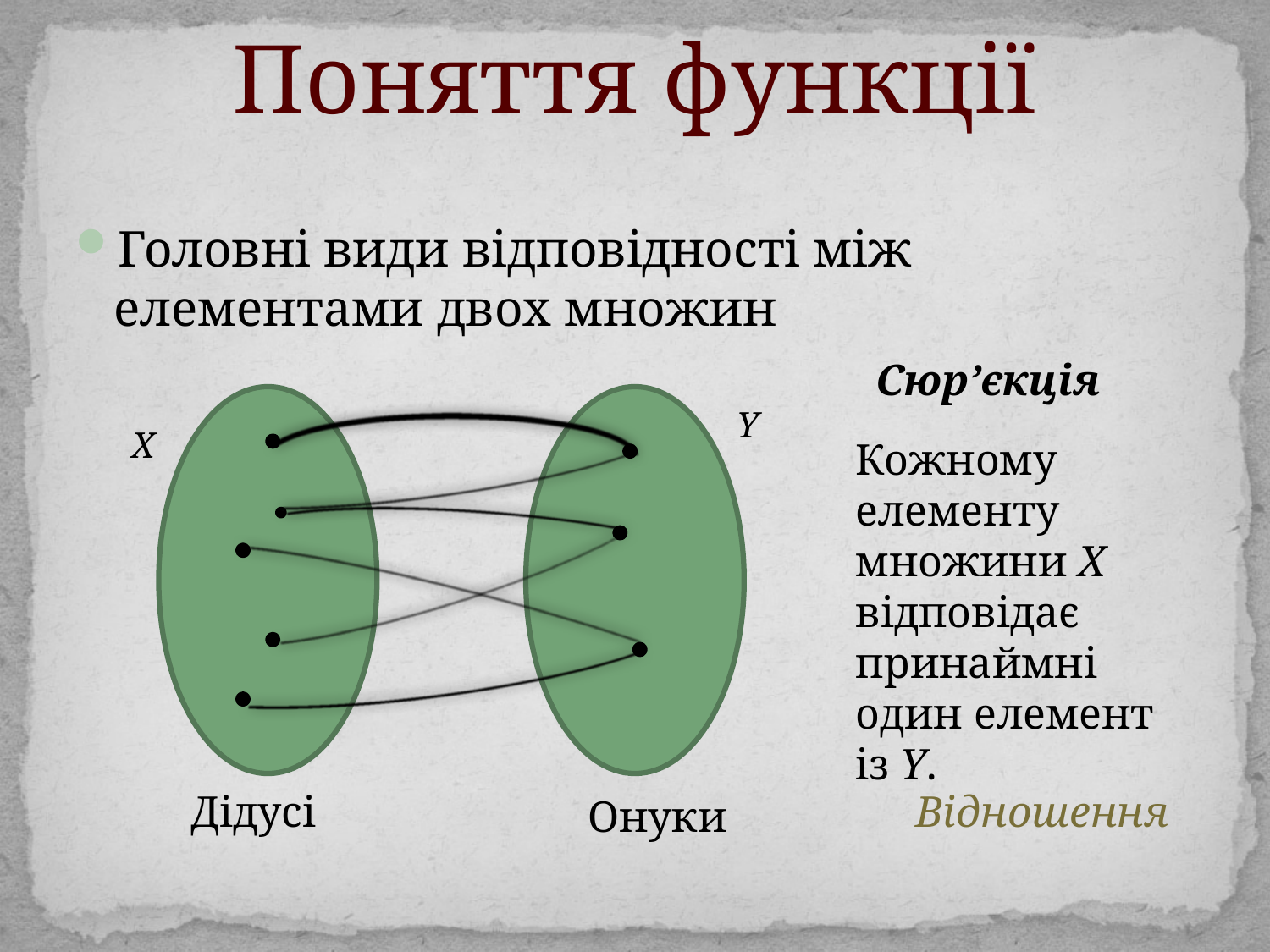

# Поняття функції
Головні види відповідності між елементами двох множин
Сюр’єкція

Y

X

Кожному елементу множини X відповідає принаймні один елемент із Y.

Дідусі
Відношення
Онуки